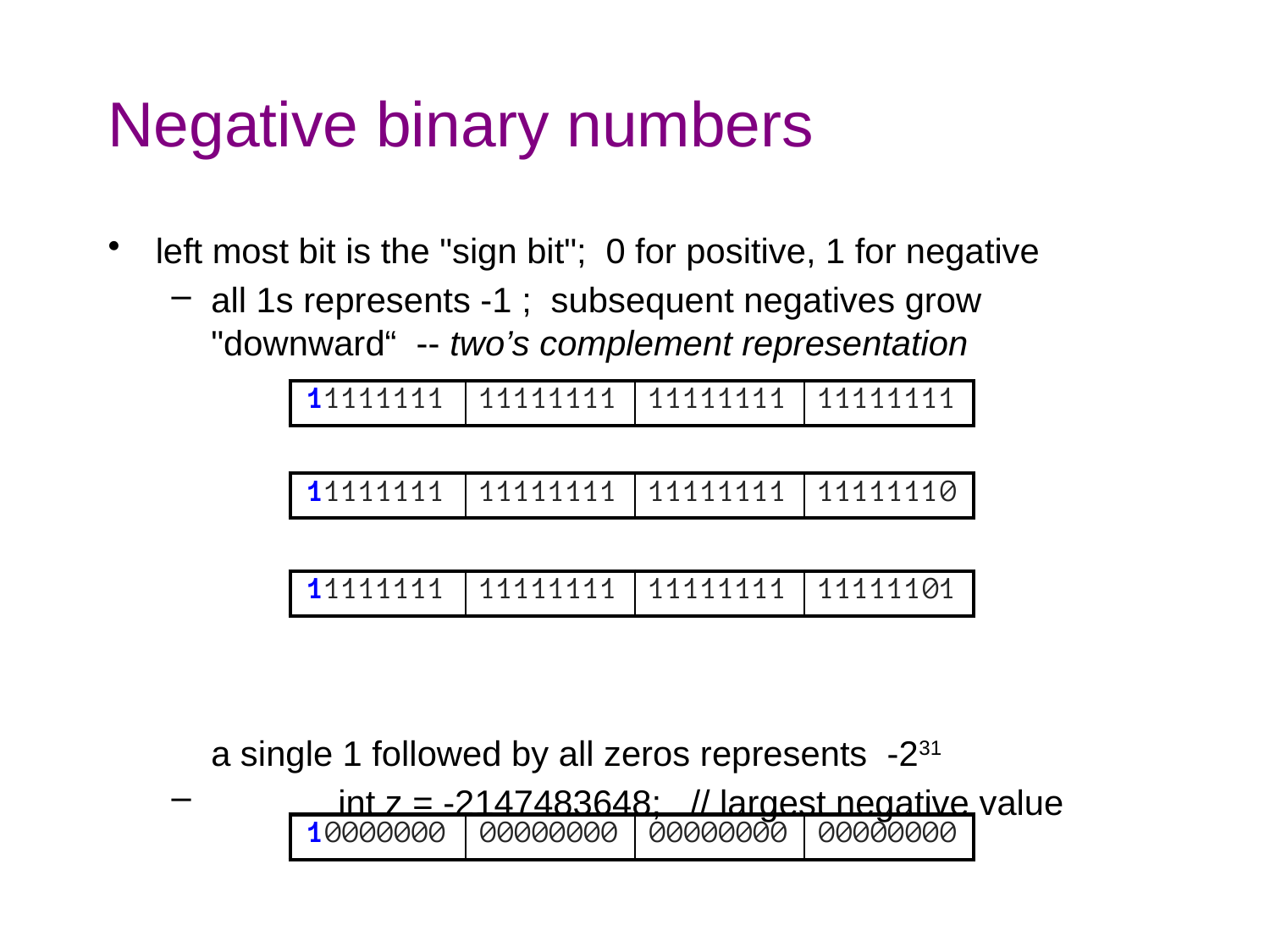

# Negative binary numbers
left most bit is the "sign bit";  0 for positive, 1 for negative
all 1s represents -1 ;  subsequent negatives grow "downward“  -- two’s complement representation

a single 1 followed by all zeros represents  -231
	int z = -2147483648;   // largest negative value

| 11111111 | 11111111 | 11111111 | 11111111 |
| --- | --- | --- | --- |
| 11111111 | 11111111 | 11111111 | 11111110 |
| --- | --- | --- | --- |
| 11111111 | 11111111 | 11111111 | 11111101 |
| --- | --- | --- | --- |
| 10000000 | 00000000 | 00000000 | 00000000 |
| --- | --- | --- | --- |